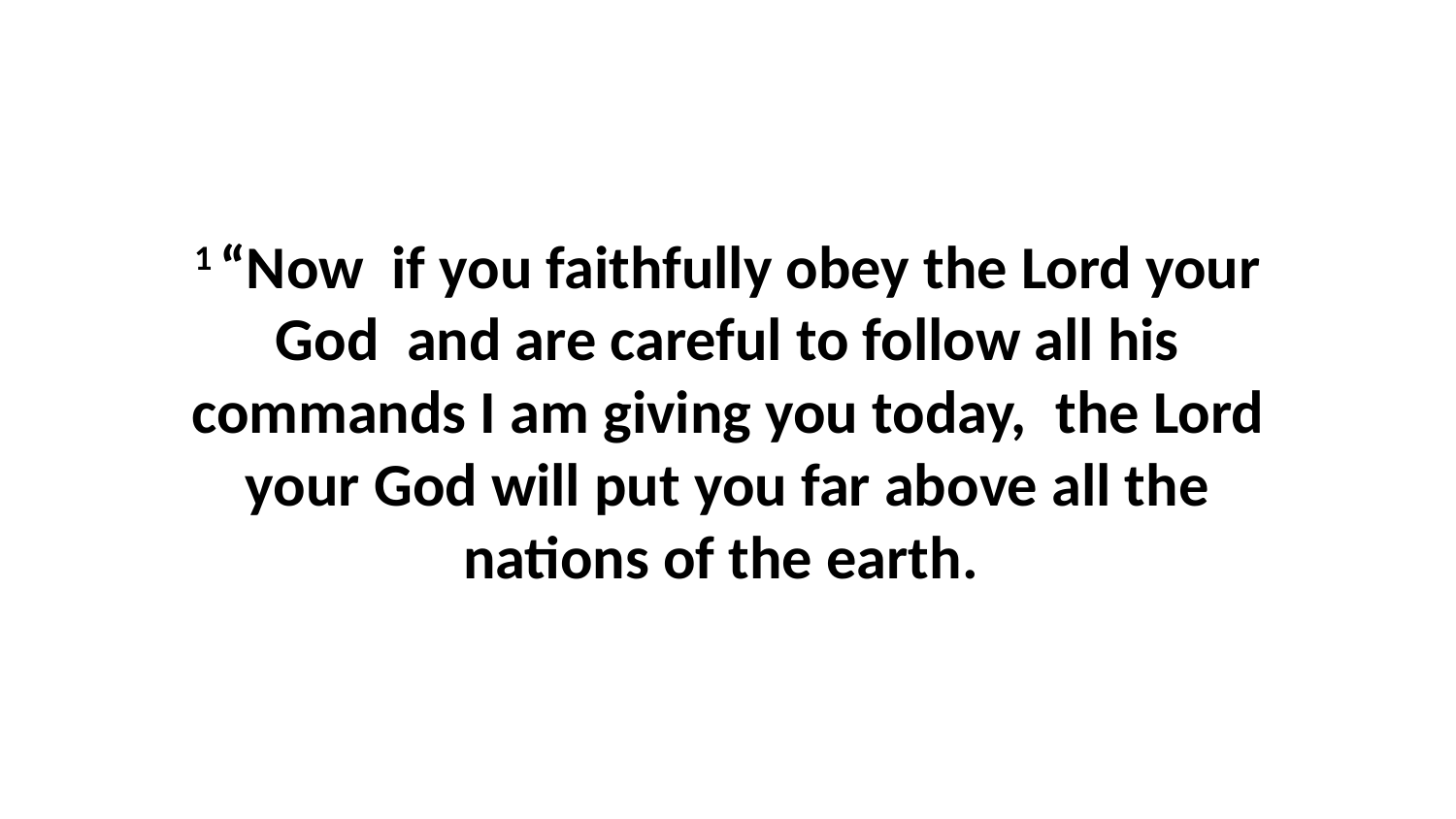

1 “Now  if you faithfully obey the Lord your God  and are careful to follow all his commands I am giving you today,  the Lord your God will put you far above all the nations of the earth.